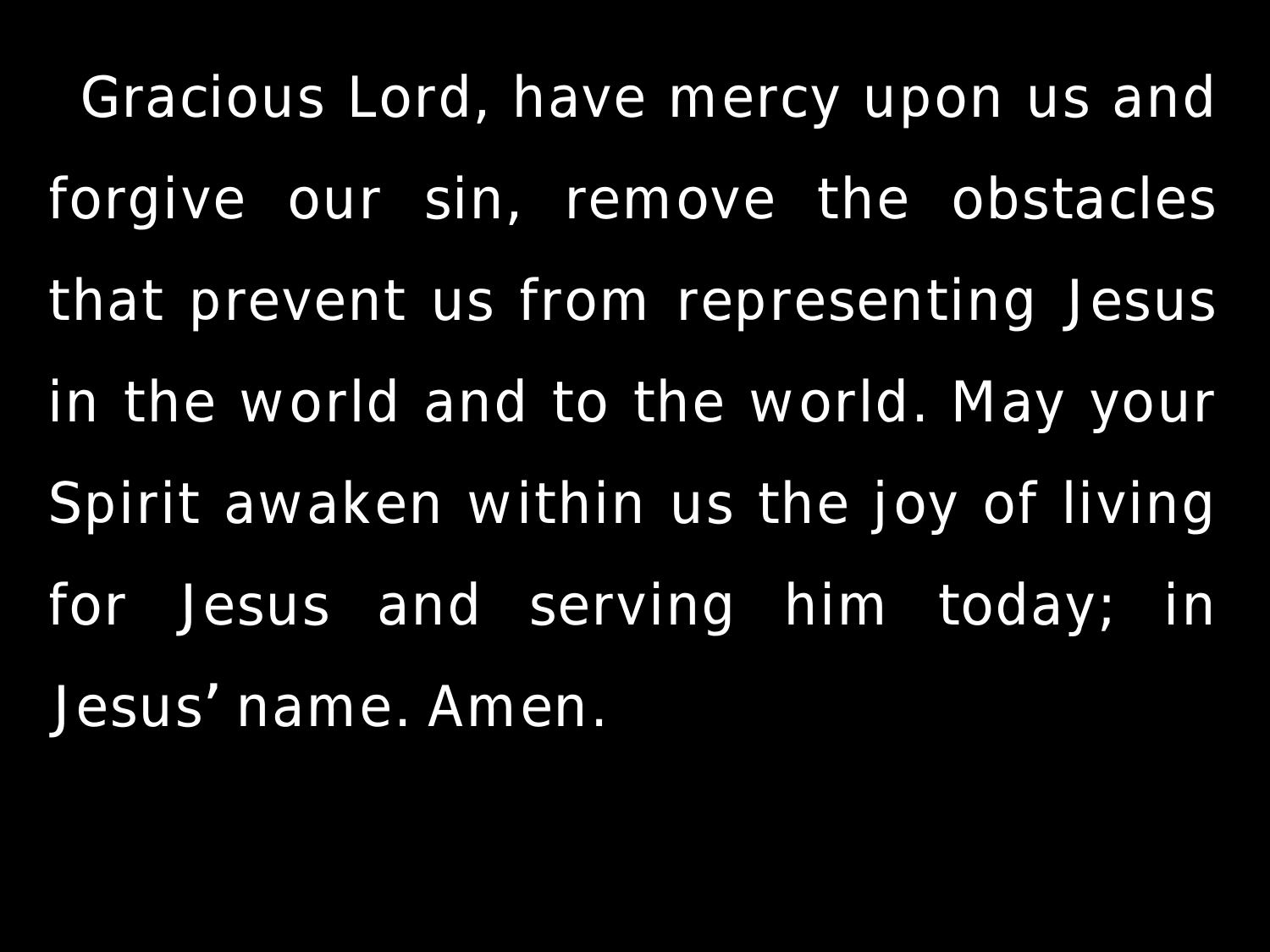

Gracious Lord, have mercy upon us and forgive our sin, remove the obstacles that prevent us from representing Jesus in the world and to the world. May your Spirit awaken within us the joy of living for Jesus and serving him today; in Jesus’ name. Amen.